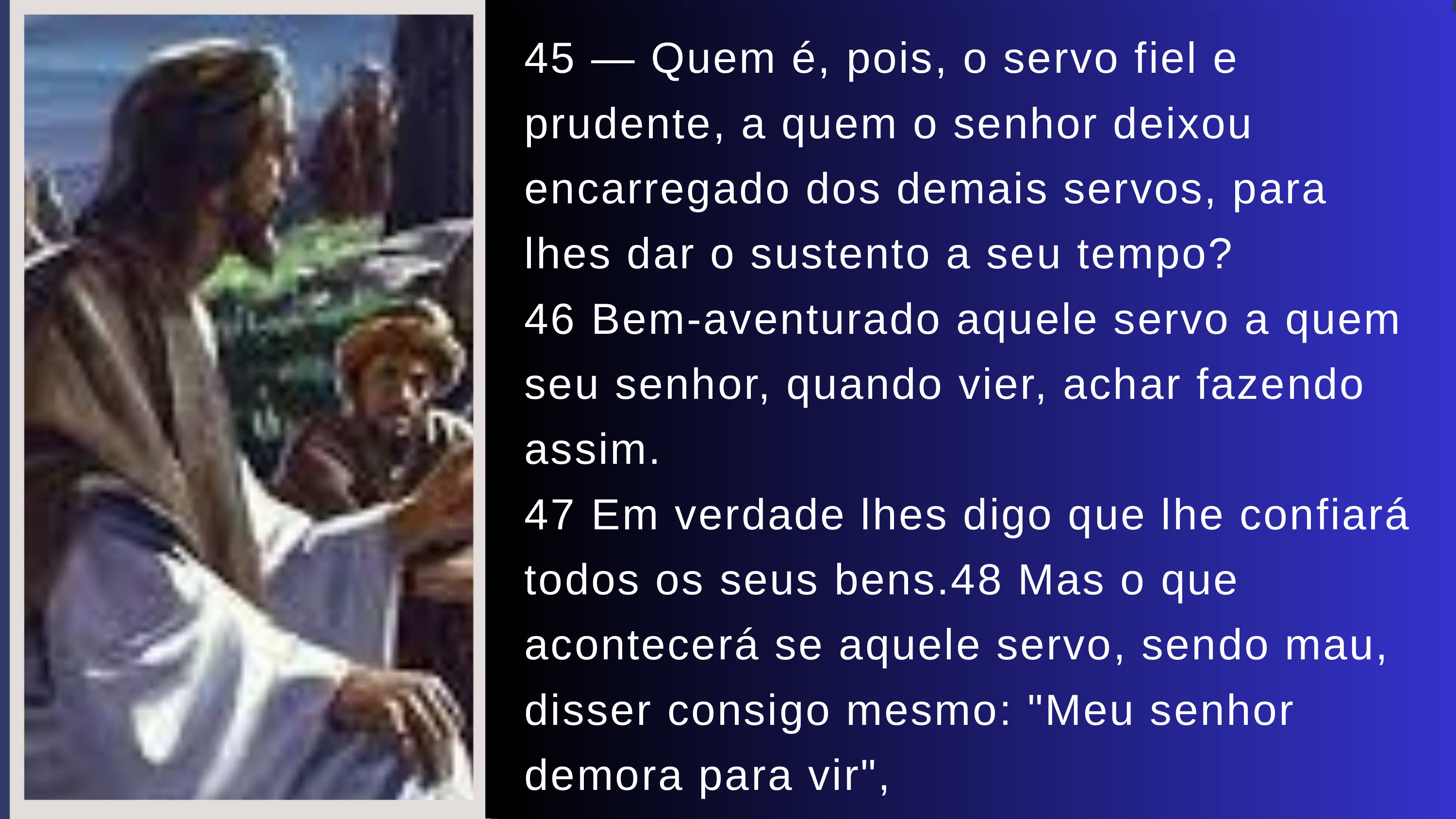

45 — Quem é, pois, o servo fiel e prudente, a quem o senhor deixou encarregado dos demais servos, para lhes dar o sustento a seu tempo?
46 Bem-aventurado aquele servo a quem seu senhor, quando vier, achar fazendo assim.
47 Em verdade lhes digo que lhe confiará todos os seus bens.48 Mas o que acontecerá se aquele servo, sendo mau, disser consigo mesmo: "Meu senhor demora para vir",